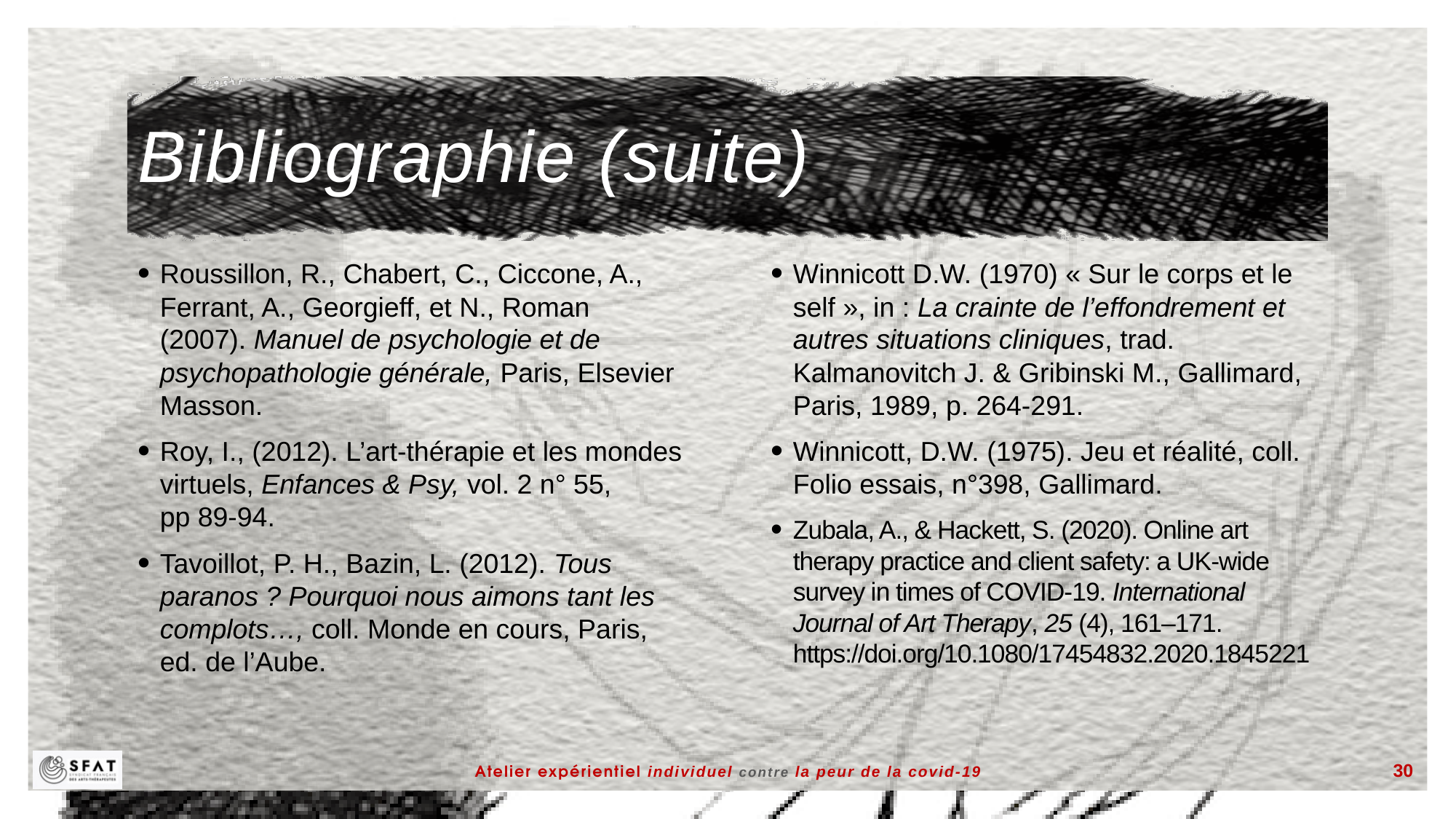

# Bibliographie (suite)
Roussillon, R., Chabert, C., Ciccone, A., Ferrant, A., Georgieff, et N., Roman (2007). Manuel de psychologie et de psychopathologie générale, Paris, Elsevier Masson.
Roy, I., (2012). L’art-thérapie et les mondes virtuels, Enfances & Psy, vol. 2 n° 55, pp 89-94.
Tavoillot, P. H., Bazin, L. (2012). Tous paranos ? Pourquoi nous aimons tant les complots…, coll. Monde en cours, Paris, ed. de l’Aube.

Winnicott D.W. (1970) « Sur le corps et le self », in : La crainte de l’effondrement et autres situations cliniques, trad. Kalmanovitch J. & Gribinski M., Gallimard, Paris, 1989, p. 264-291.
Winnicott, D.W. (1975). Jeu et réalité, coll. Folio essais, n°398, Gallimard.
Zubala, A., & Hackett, S. (2020). Online art therapy practice and client safety: a UK-wide survey in times of COVID-19. International Journal of Art Therapy, 25 (4), 161–171. https://doi.org/10.1080/17454832.2020.1845221

Atelier expérientiel individuel contre la peur de la covid-19
30